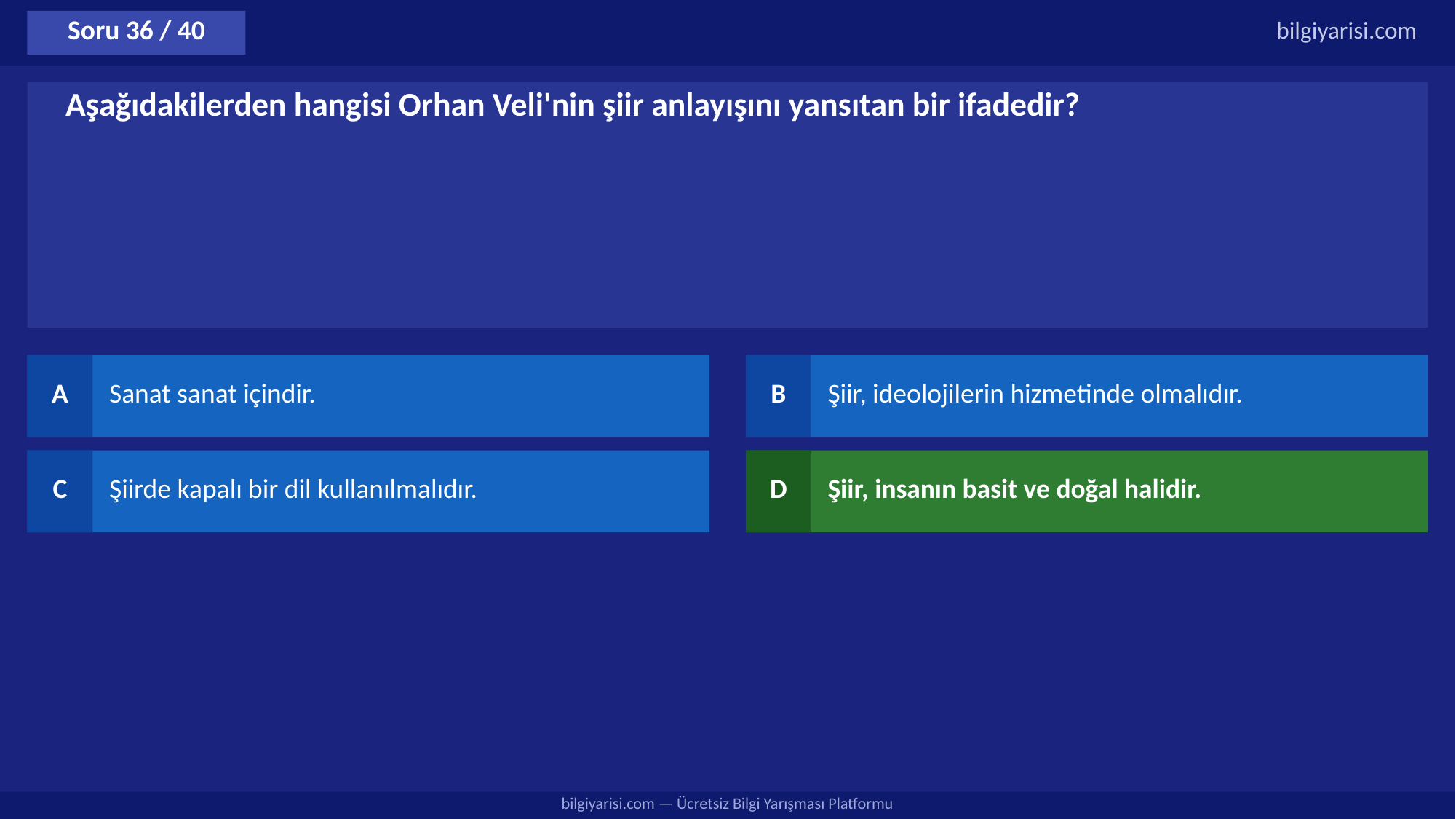

Soru 36 / 40
bilgiyarisi.com

Aşağıdakilerden hangisi Orhan Veli'nin şiir anlayışını yansıtan bir ifadedir?

A
Sanat sanat içindir.

B
Şiir, ideolojilerin hizmetinde olmalıdır.

C
Şiirde kapalı bir dil kullanılmalıdır.

D
Şiir, insanın basit ve doğal halidir.
bilgiyarisi.com — Ücretsiz Bilgi Yarışması Platformu